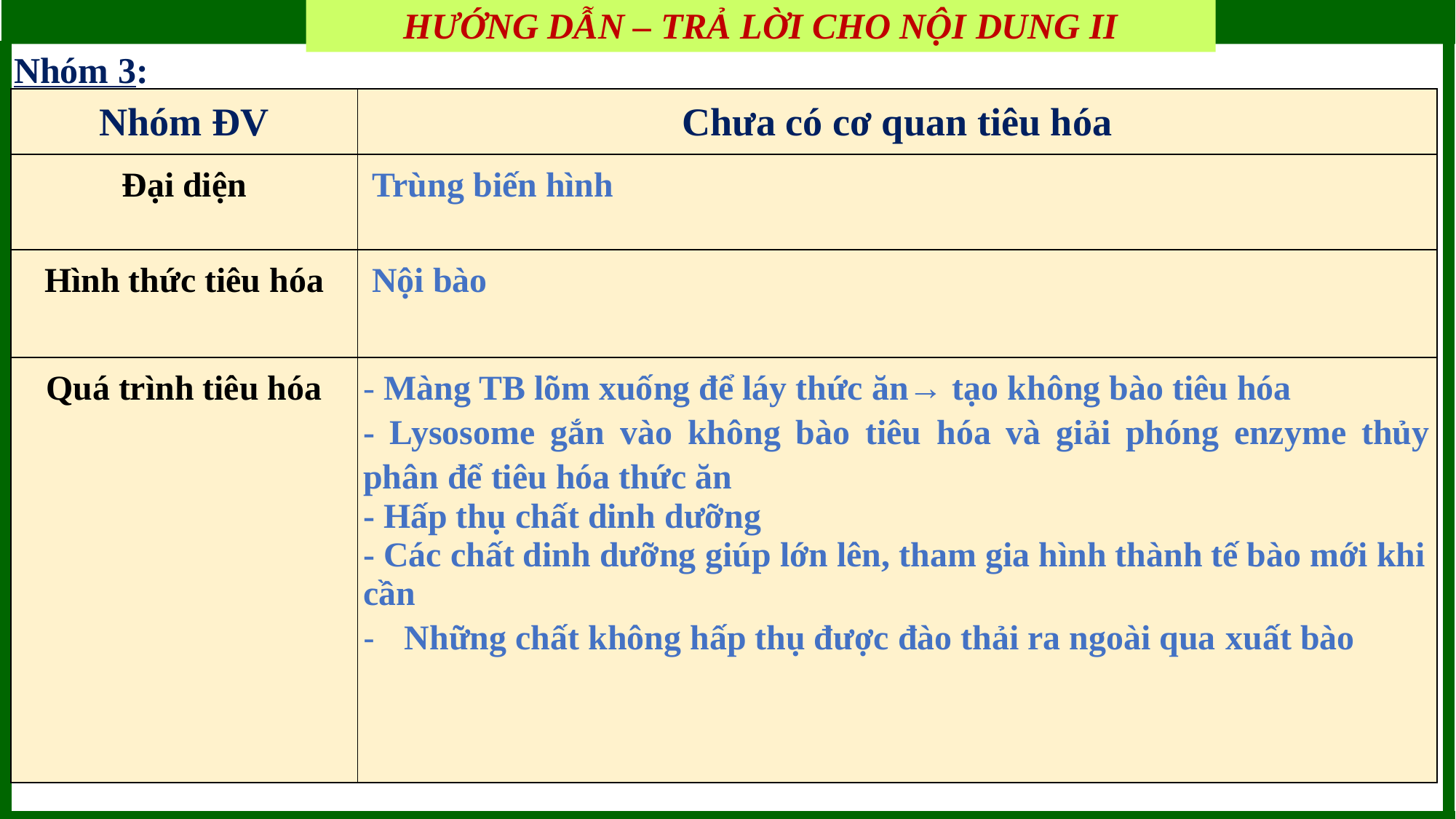

BÀI 8: DINH DƯỠNG VÀ TIÊU HÓA Ở ĐỘNG VẬT

HƯỚNG DẪN – TRẢ LỜI CHO NỘI DUNG II
Nhóm 3:
| Nhóm ĐV | Chưa có cơ quan tiêu hóa |
| --- | --- |
| Đại diện | Trùng biến hình |
| Hình thức tiêu hóa | Nội bào |
| Quá trình tiêu hóa | - Màng TB lõm xuống để láy thức ăn→ tạo không bào tiêu hóa - Lysosome gắn vào không bào tiêu hóa và giải phóng enzyme thủy phân để tiêu hóa thức ăn - Hấp thụ chất dinh dưỡng - Các chất dinh dưỡng giúp lớn lên, tham gia hình thành tế bào mới khi cần Những chất không hấp thụ được đào thải ra ngoài qua xuất bào |